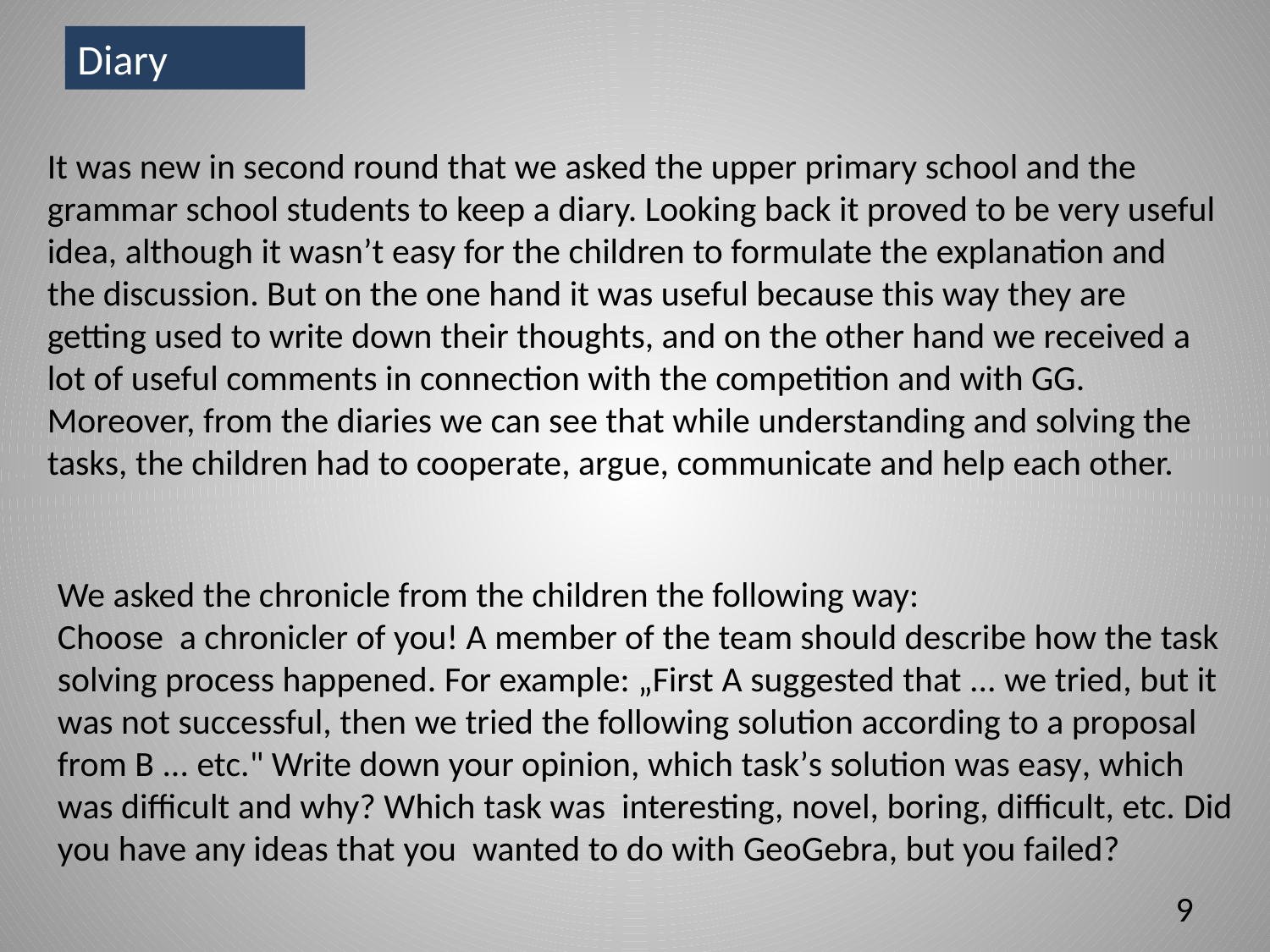

Diary
It was new in second round that we asked the upper primary school and the grammar school students to keep a diary. Looking back it proved to be very useful idea, although it wasn’t easy for the children to formulate the explanation and the discussion. But on the one hand it was useful because this way they are getting used to write down their thoughts, and on the other hand we received a lot of useful comments in connection with the competition and with GG. Moreover, from the diaries we can see that while understanding and solving the tasks, the children had to cooperate, argue, communicate and help each other.

We asked the chronicle from the children the following way:
Choose  a chronicler of you! A member of the team should describe how the task  solving process happened. For example: „First A suggested that ... we tried, but it was not successful, then we tried the following solution according to a proposal from B ... etc." Write down your opinion, which task’s solution was easy, which was difficult and why? Which task was  interesting, novel, boring, difficult, etc. Did you have any ideas that you  wanted to do with GeoGebra, but you failed?
9